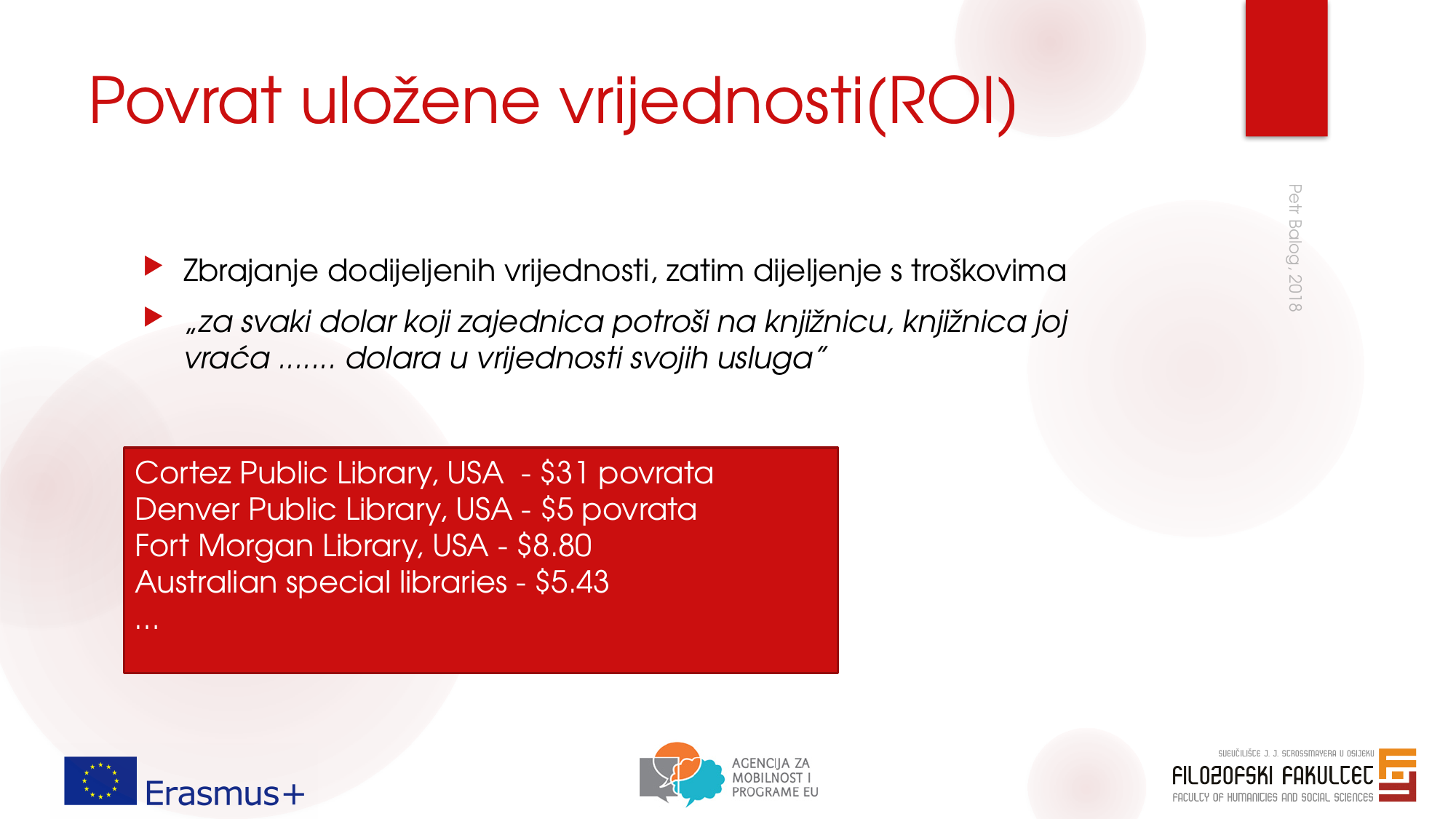

# Povrat uložene vrijednosti(ROI)
Zbrajanje dodijeljenih vrijednosti, zatim dijeljenje s troškovima
„za svaki dolar koji zajednica potroši na knjižnicu, knjižnica joj vraća ....... dolara u vrijednosti svojih usluga”

Petr Balog, 2018
Cortez Public Library, USA  - $31 povrata
Denver Public Library, USA - $5 povrata
Fort Morgan Library, USA - $8.80
Australian special libraries - $5.43
…